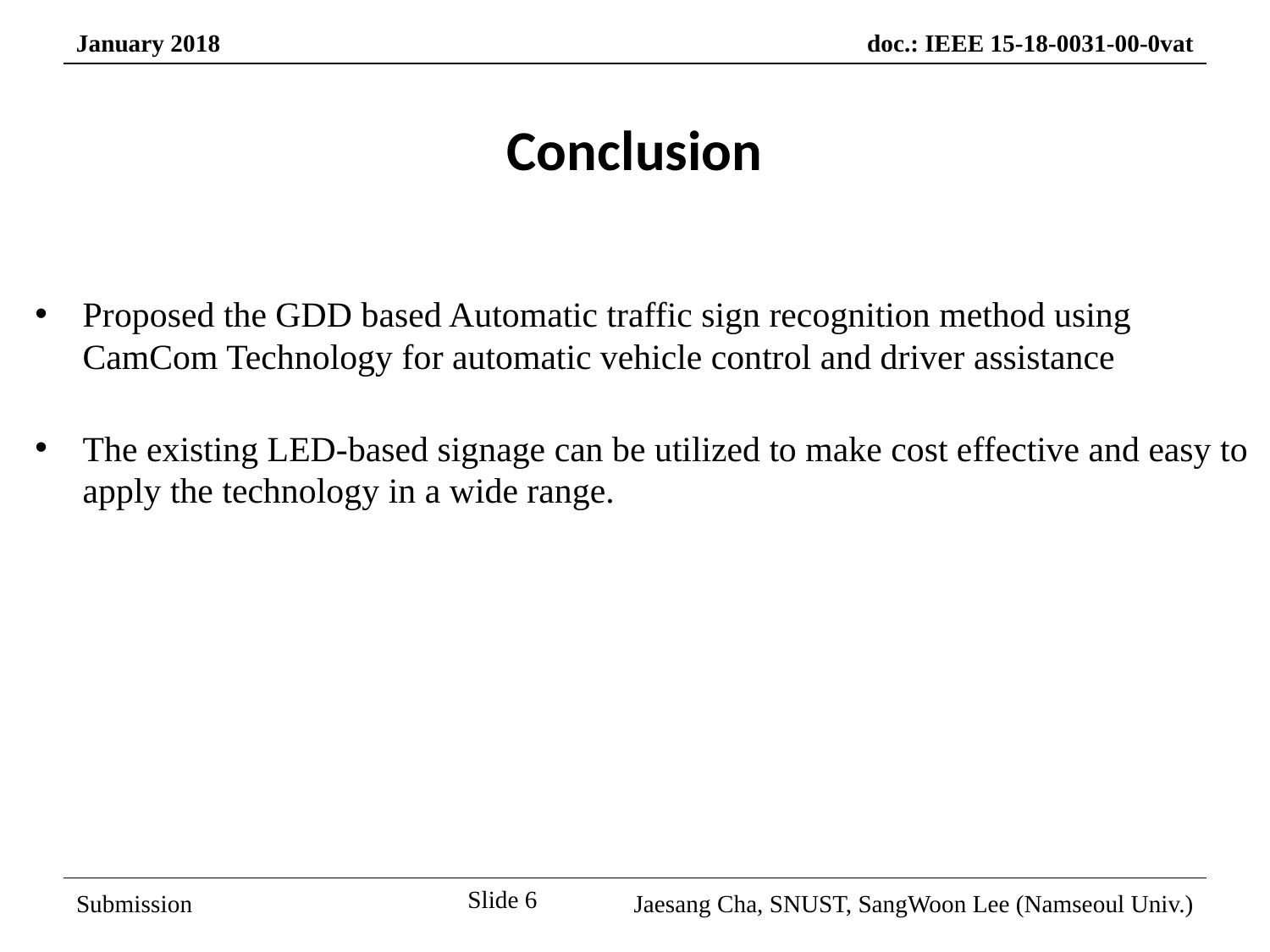

Conclusion
Proposed the GDD based Automatic traffic sign recognition method using CamCom Technology for automatic vehicle control and driver assistance
The existing LED-based signage can be utilized to make cost effective and easy to apply the technology in a wide range.

Slide 6